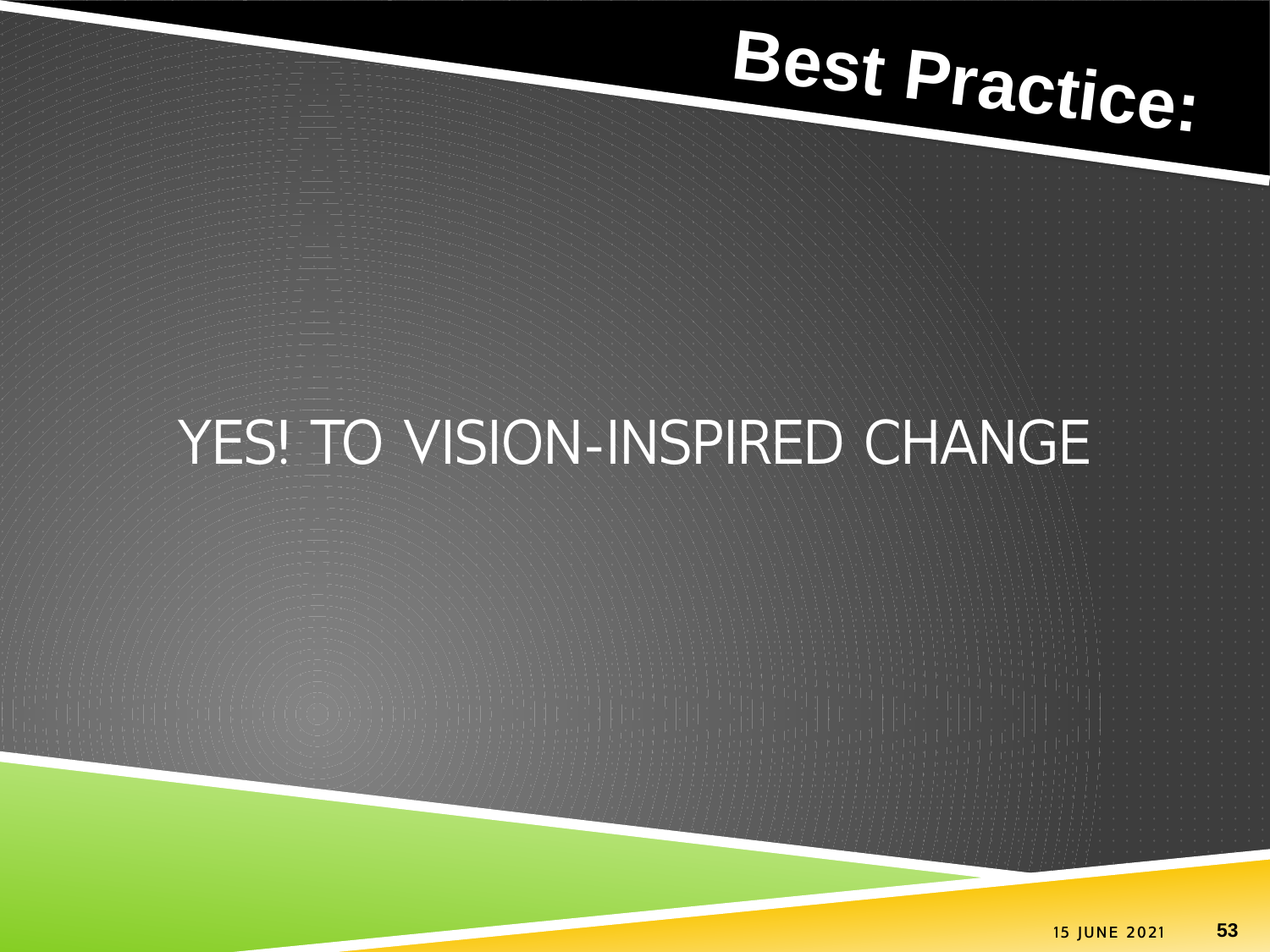

Best Practice:
# YES! TO VISION-INSPIRED CHANGE
15 June 2021
53